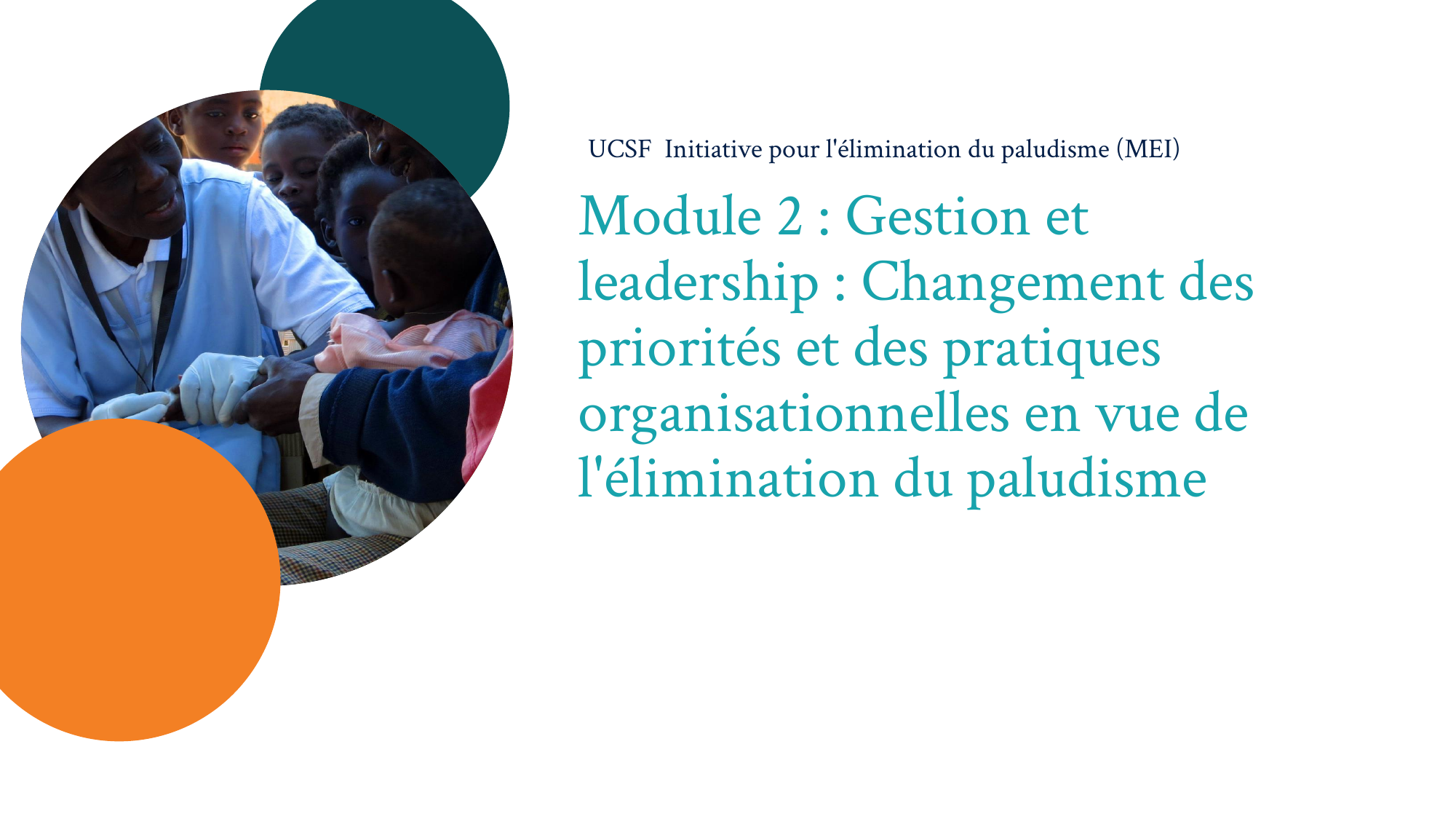

# Module 2 : Gestion et leadership : Changement des priorités et des pratiques organisationnelles en vue de l'élimination du paludisme